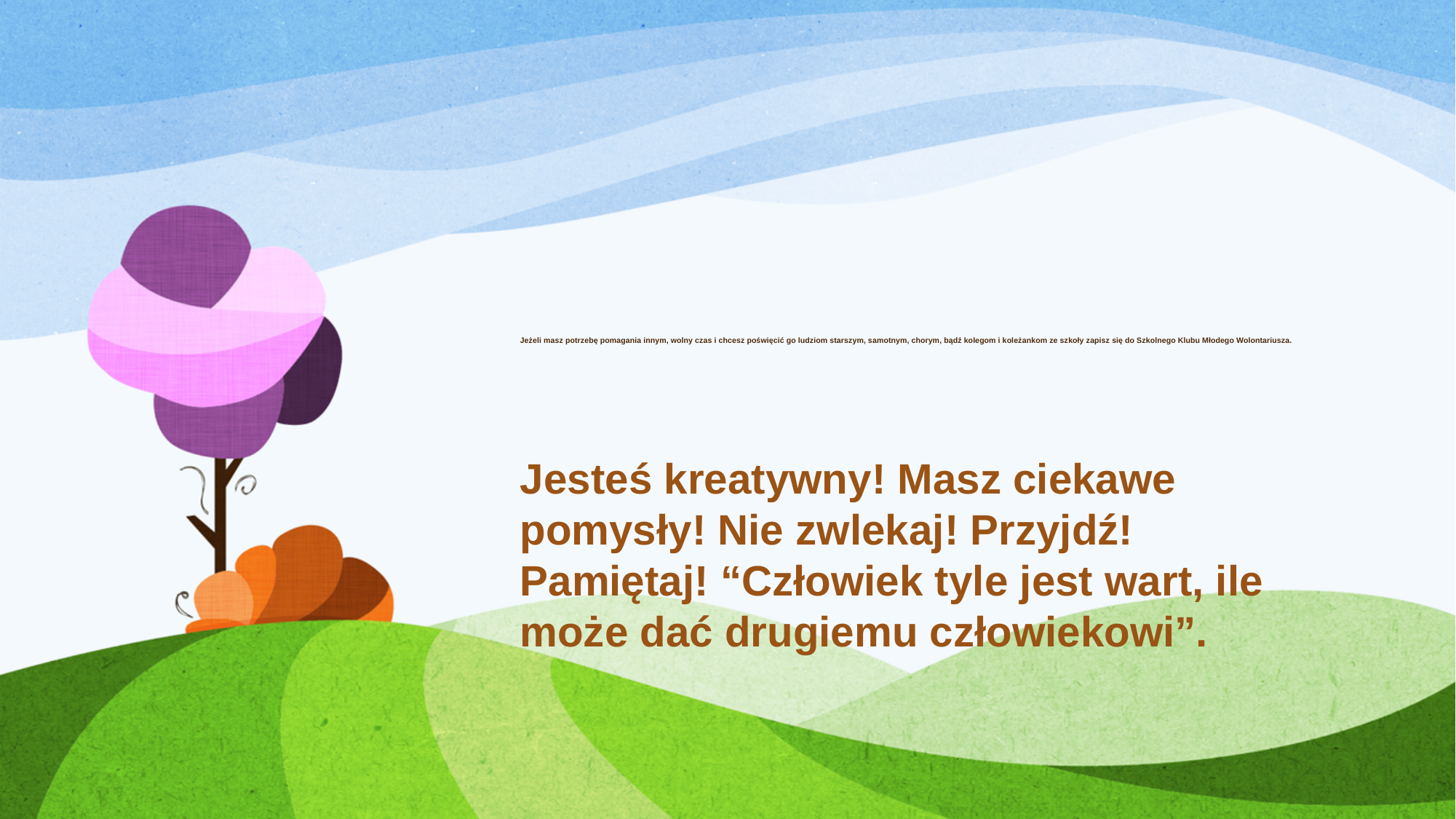

# Jeżeli masz potrzebę pomagania innym, wolny czas i chcesz poświęcić go ludziom starszym, samotnym, chorym, bądź kolegom i koleżankom ze szkoły zapisz się do Szkolnego Klubu Młodego Wolontariusza.
Jesteś kreatywny! Masz ciekawe pomysły! Nie zwlekaj! Przyjdź!
Pamiętaj! “Człowiek tyle jest wart, ile może dać drugiemu człowiekowi”.